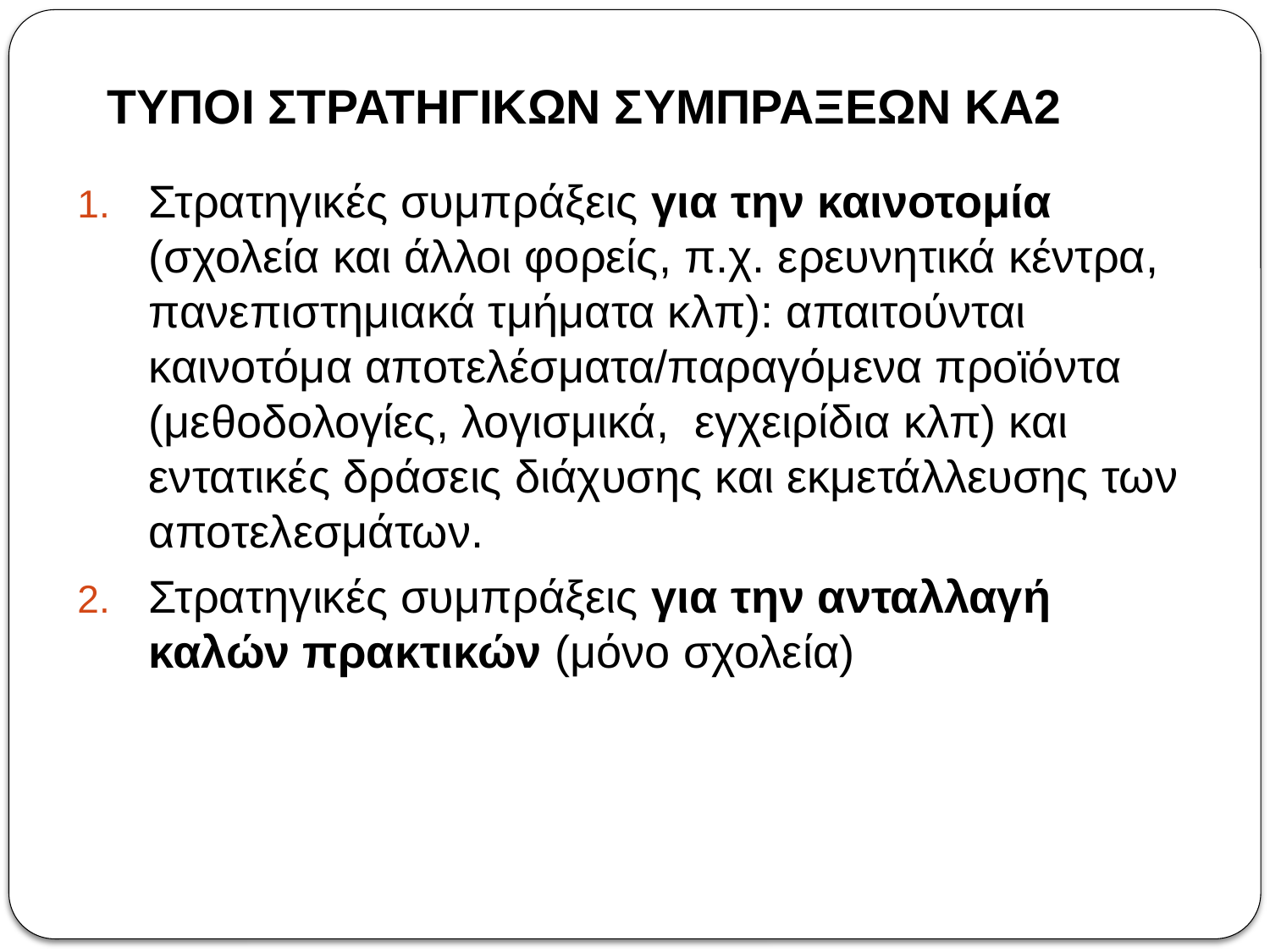

# ΤΥΠΟΙ ΣΤΡΑΤΗΓΙΚΩΝ ΣΥΜΠΡΑΞΕΩΝ ΚΑ2
Στρατηγικές συμπράξεις για την καινοτομία (σχολεία και άλλοι φορείς, π.χ. ερευνητικά κέντρα, πανεπιστημιακά τμήματα κλπ): απαιτούνται καινοτόμα αποτελέσματα/παραγόμενα προϊόντα (μεθοδολογίες, λογισμικά,  εγχειρίδια κλπ) και εντατικές δράσεις διάχυσης και εκμετάλλευσης των αποτελεσμάτων.
Στρατηγικές συμπράξεις για την ανταλλαγή καλών πρακτικών (μόνο σχολεία)